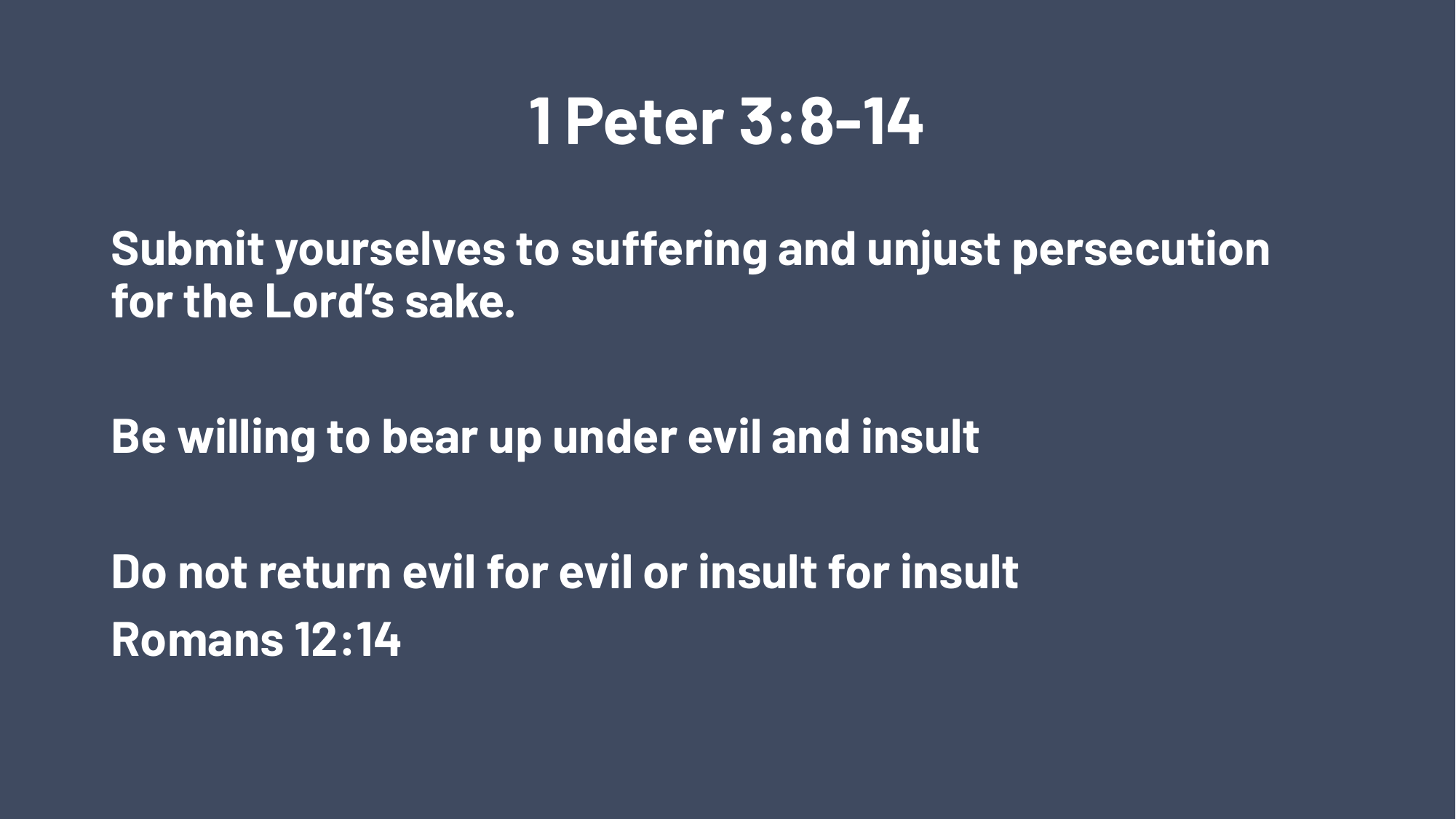

# 1 Peter 3:8-14
Submit yourselves to suffering and unjust persecution for the Lord’s sake.

Be willing to bear up under evil and insult

Do not return evil for evil or insult for insult
Romans 12:14